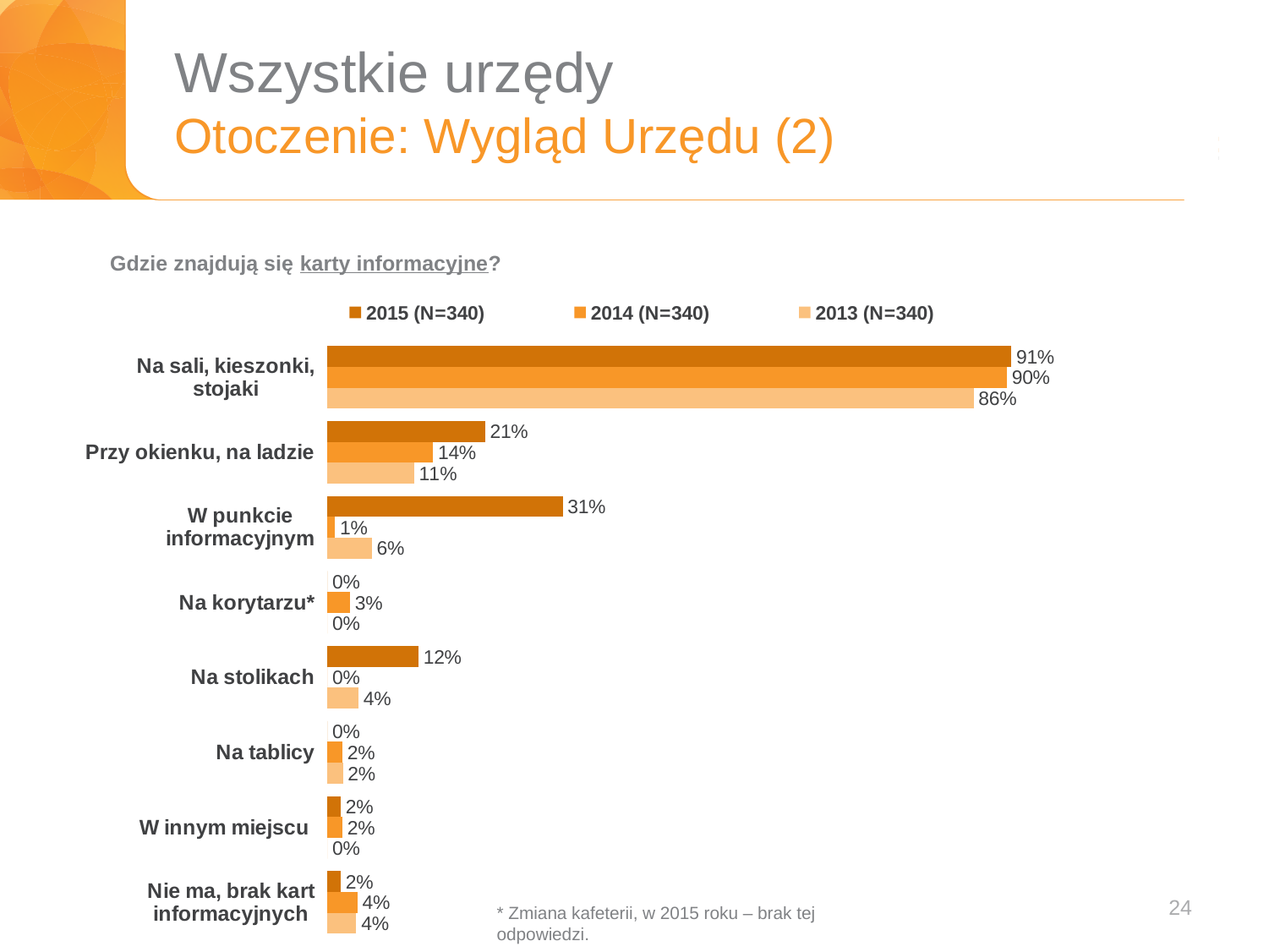

# Wszystkie urzędy Otoczenie: Wygląd Urzędu (2)
Gdzie znajdują się karty informacyjne?

### Chart

| Category | 2015 (N=340) | 2014 (N=340) | 2013 (N=340) |
|---|---|---|---|
|  | None | None | None |
|  | None | None | None |
|  | None | None | None |

### Chart

| Category | 2015 | 2014 (N=x) | 2013 (N=340) |
|---|---|---|---|
| Na sali, kieszonki, stojaki | 0.9058823529411765 | 0.9 | 0.8558823529411765 |
| Przy okienku, na ladzie | 0.2088235294117647 | 0.14 | 0.11470588235294117 |
| W punkcie informacyjnym | 0.31176470588235294 | 0.01 | 0.05882352941176471 |
| Na korytarzu* | 0.0 | 0.03 | 0.0 |
| Na stolikach | 0.12058823529411765 | 0.0 | 0.04117647058823529 |
| Na tablicy | 0.0 | 0.02 | 0.020588235294117643 |
| W innym miejscu  | 0.01764705882352941 | 0.02 | 0.0 |
| Nie ma, brak kart informacyjnych | 0.01764705882352941 | 0.04 | 0.03823529411764706 |
24
* Zmiana kafeterii, w 2015 roku – brak tej odpowiedzi.